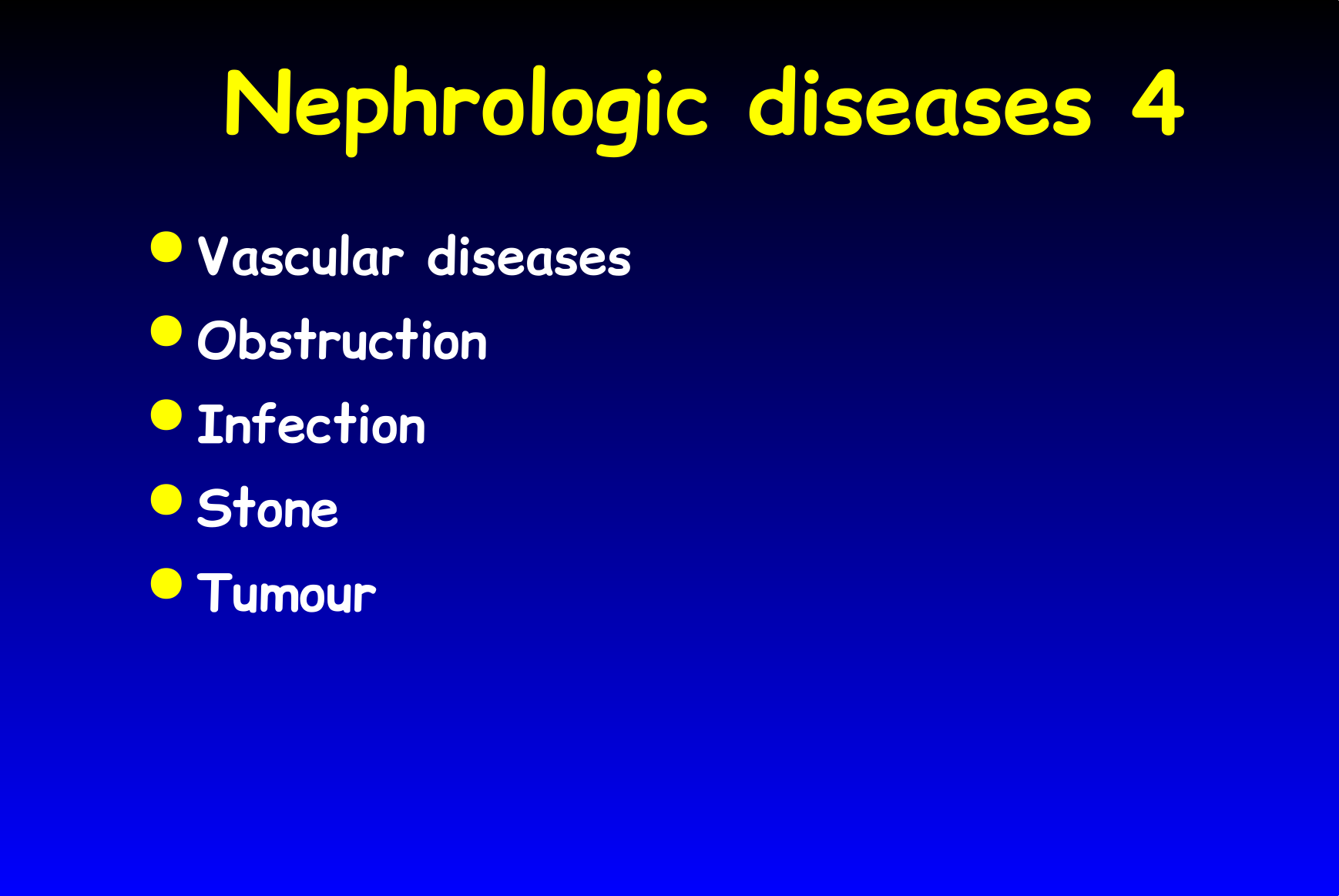

# Nephrologic diseases 4
Vascular diseases
Obstruction
Infection
Stone
Tumour